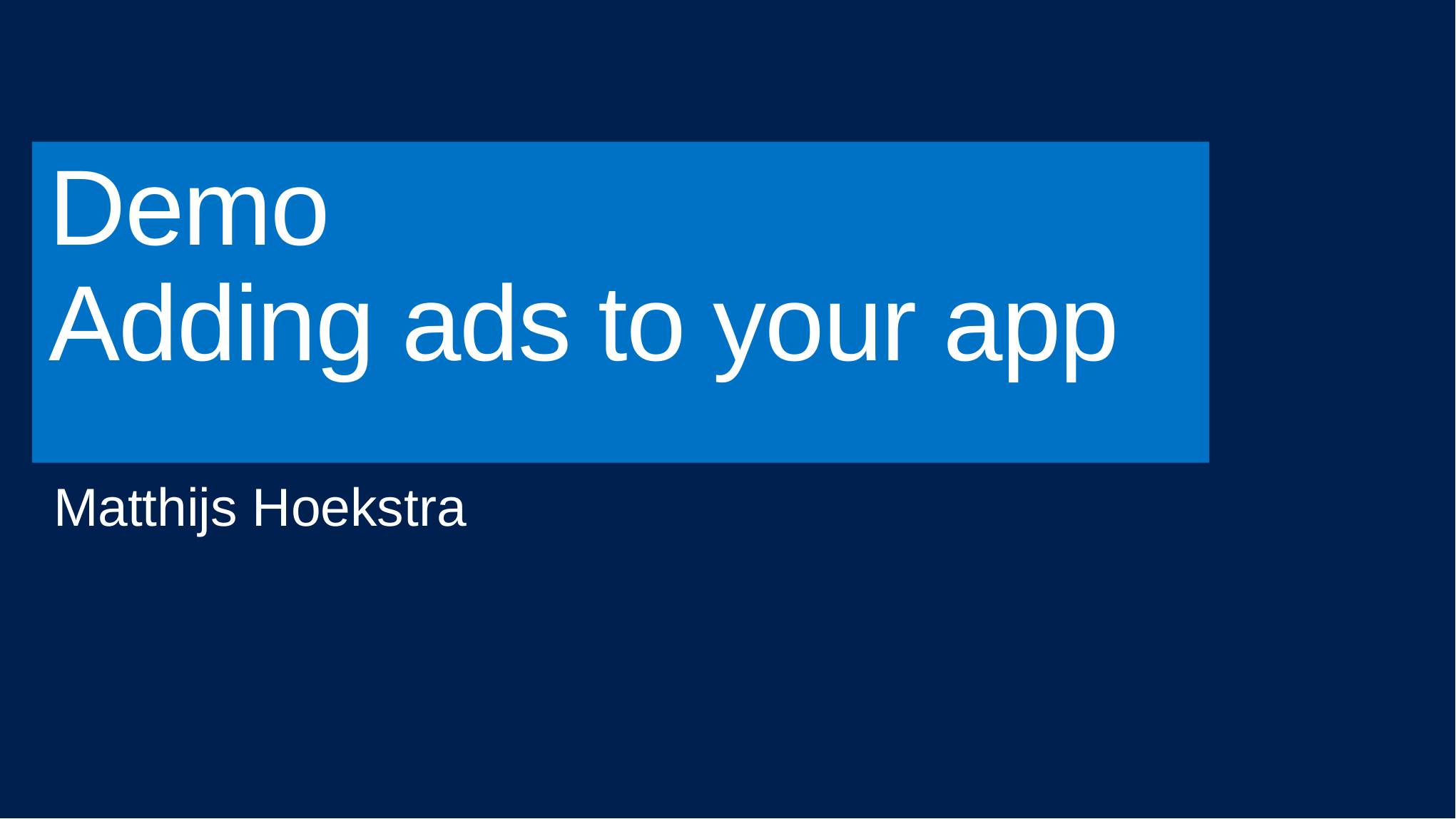

# Demo Adding ads to your app
Matthijs Hoekstra